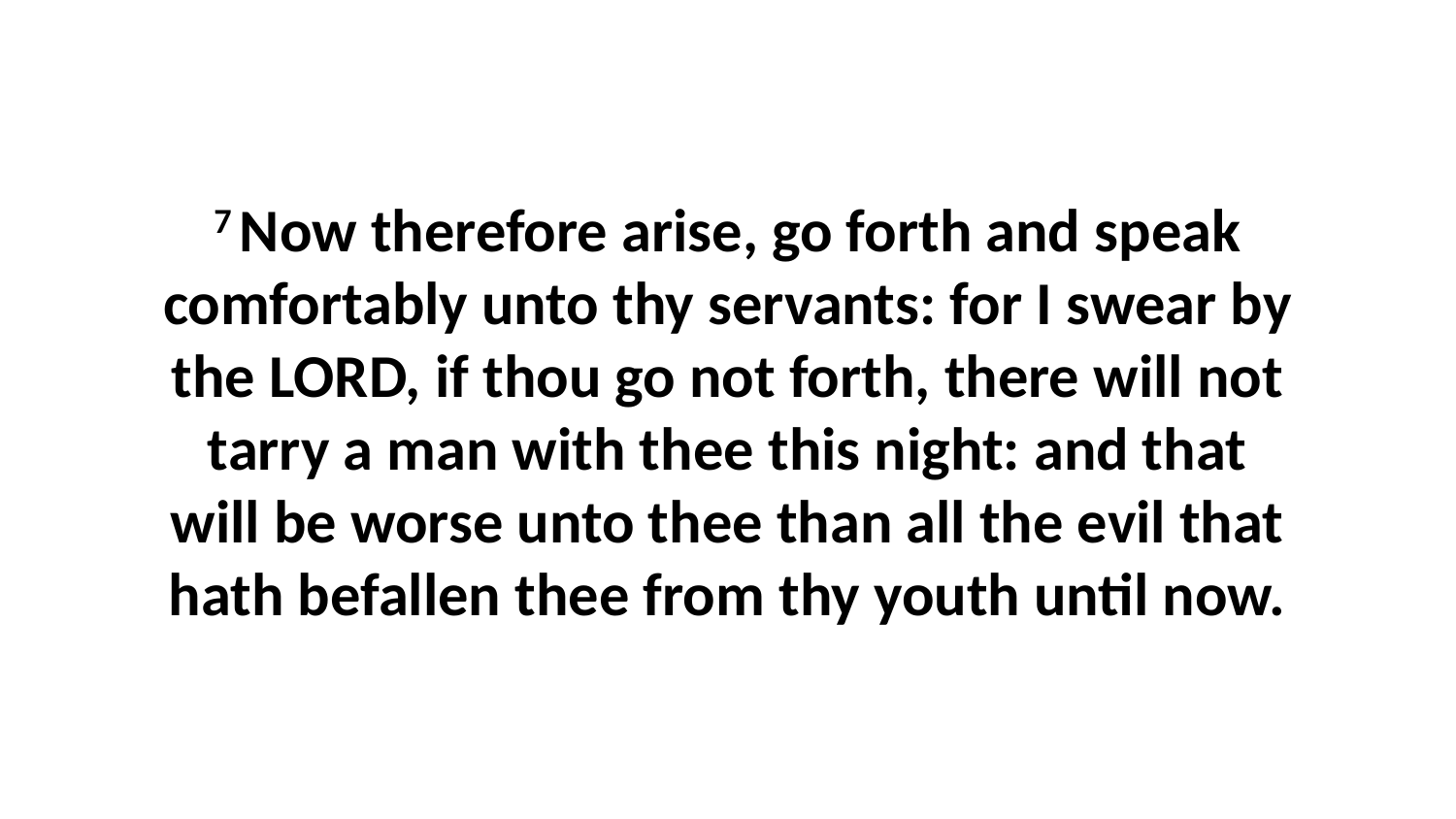

7 Now therefore arise, go forth and speak comfortably unto thy servants: for I swear by the LORD, if thou go not forth, there will not tarry a man with thee this night: and that will be worse unto thee than all the evil that hath befallen thee from thy youth until now.